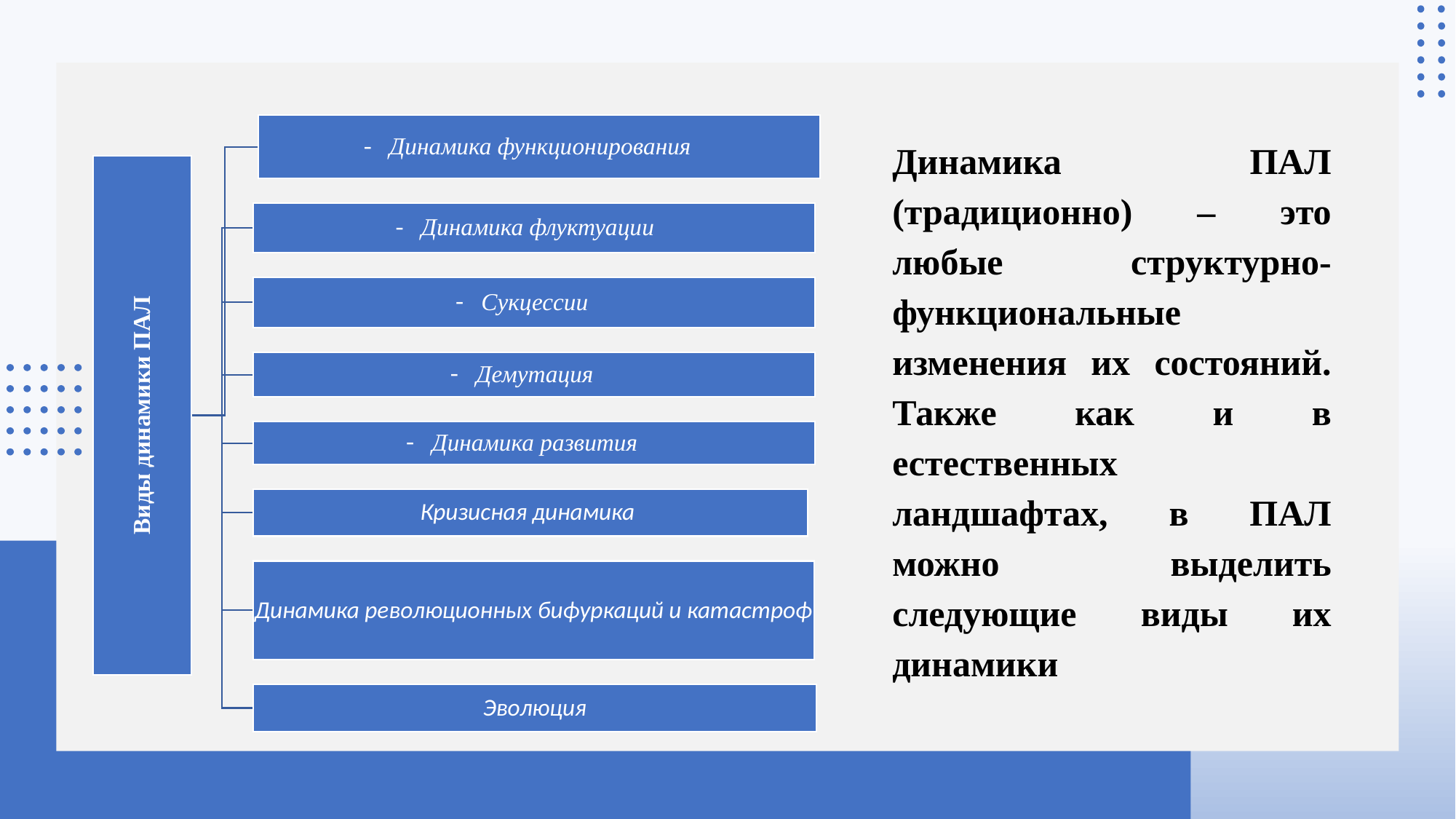

Виды динамики ПАЛ
Динамика функционирования
Динамика флуктуации
Сукцессии
Демутация
Динамика развития
Кризисная динамика
Динамика революционных бифуркаций и катастроф
Эволюция
Динамика ПАЛ (традиционно) – это любые структурно-функциональные изменения их состояний. Также как и в естественных ландшафтах, в ПАЛ можно выделить следующие виды их динамики

22